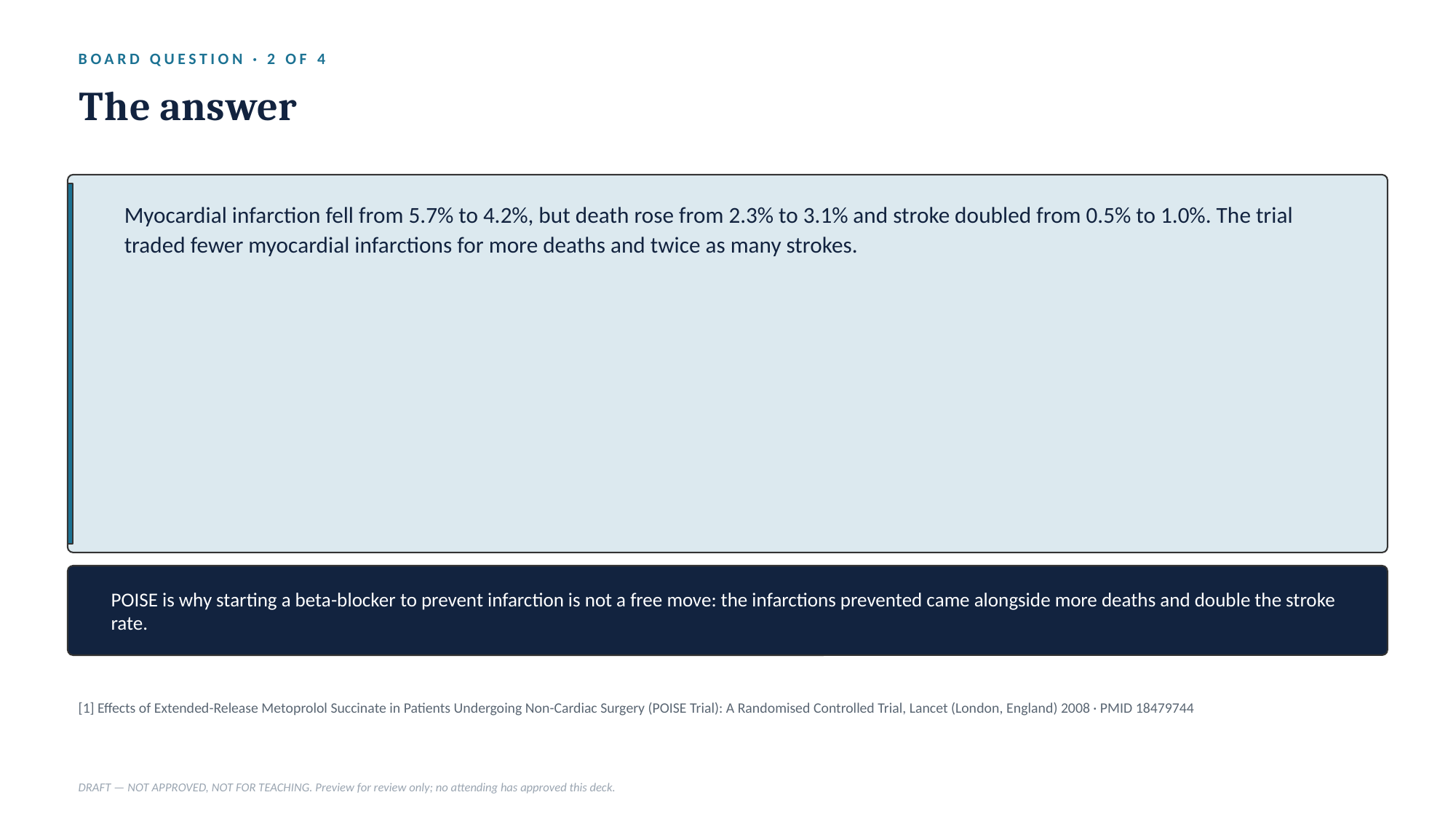

BOARD QUESTION · 2 OF 4
The answer

Myocardial infarction fell from 5.7% to 4.2%, but death rose from 2.3% to 3.1% and stroke doubled from 0.5% to 1.0%. The trial traded fewer myocardial infarctions for more deaths and twice as many strokes.

POISE is why starting a beta-blocker to prevent infarction is not a free move: the infarctions prevented came alongside more deaths and double the stroke rate.
[1] Effects of Extended-Release Metoprolol Succinate in Patients Undergoing Non-Cardiac Surgery (POISE Trial): A Randomised Controlled Trial, Lancet (London, England) 2008 · PMID 18479744
DRAFT — NOT APPROVED, NOT FOR TEACHING. Preview for review only; no attending has approved this deck.